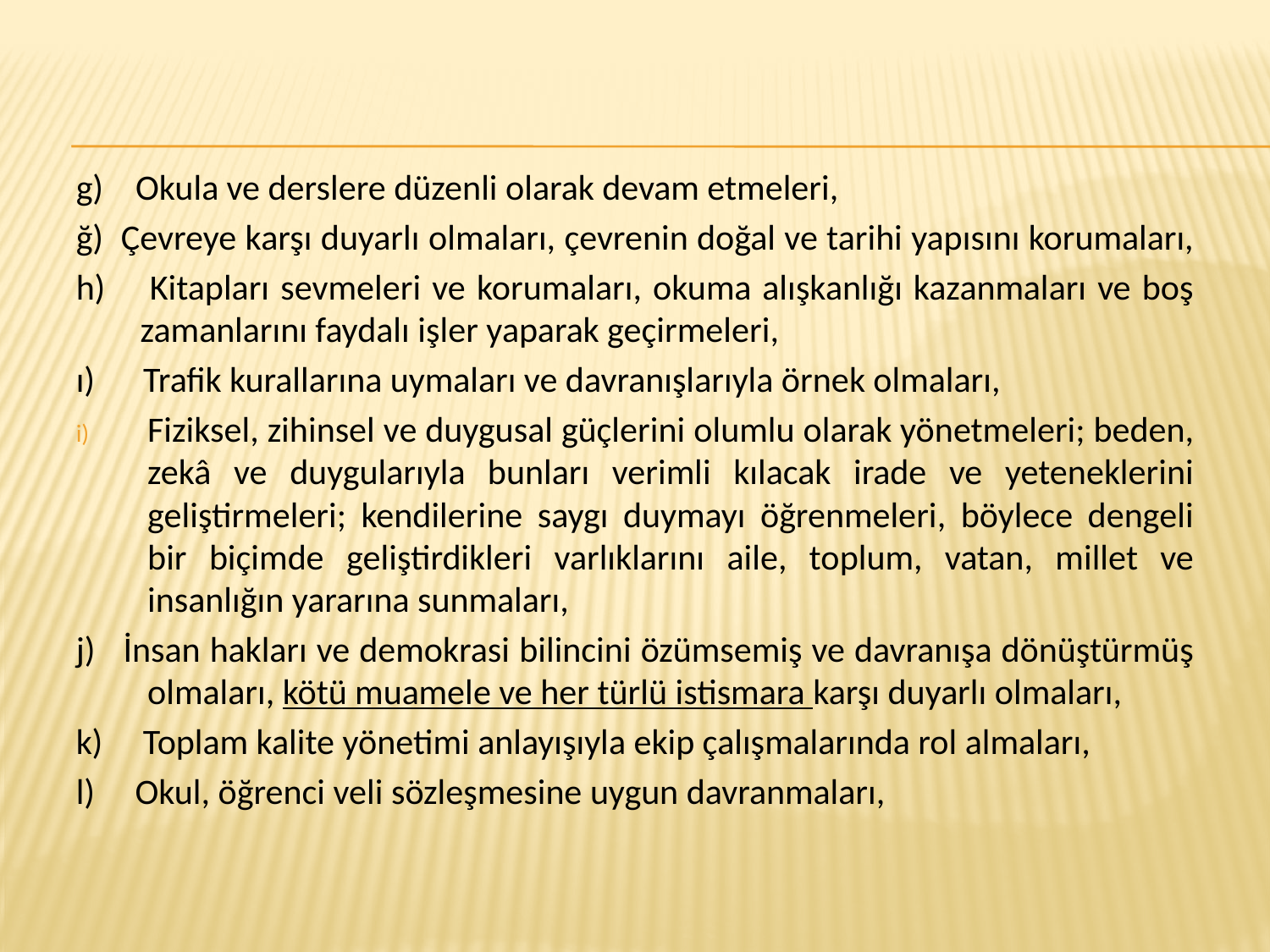

g)    Okula ve derslere düzenli olarak devam etmeleri,
ğ)  Çevreye karşı duyarlı olmaları, çevrenin doğal ve tarihi yapısını korumaları,
h)    Kitapları sevmeleri ve korumaları, okuma alışkanlığı kazanmaları ve boş zamanlarını faydalı işler yaparak geçirmeleri,
ı)      Trafik kurallarına uymaları ve davranışlarıyla örnek olmaları,
Fiziksel, zihinsel ve duygusal güçlerini olumlu olarak yönetmeleri; beden, zekâ ve duygularıyla bunları verimli kılacak irade ve yeteneklerini geliştirmeleri; kendilerine saygı duymayı öğrenmeleri, böylece dengeli bir biçimde geliştirdikleri varlıklarını aile, toplum, vatan, millet ve insanlığın yararına sunmaları,
j)   İnsan hakları ve demokrasi bilincini özümsemiş ve davranışa dönüştürmüş olmaları, kötü muamele ve her türlü istismara karşı duyarlı olmaları,
k)     Toplam kalite yönetimi anlayışıyla ekip çalışmalarında rol almaları,
l)     Okul, öğrenci veli sözleşmesine uygun davranmaları,